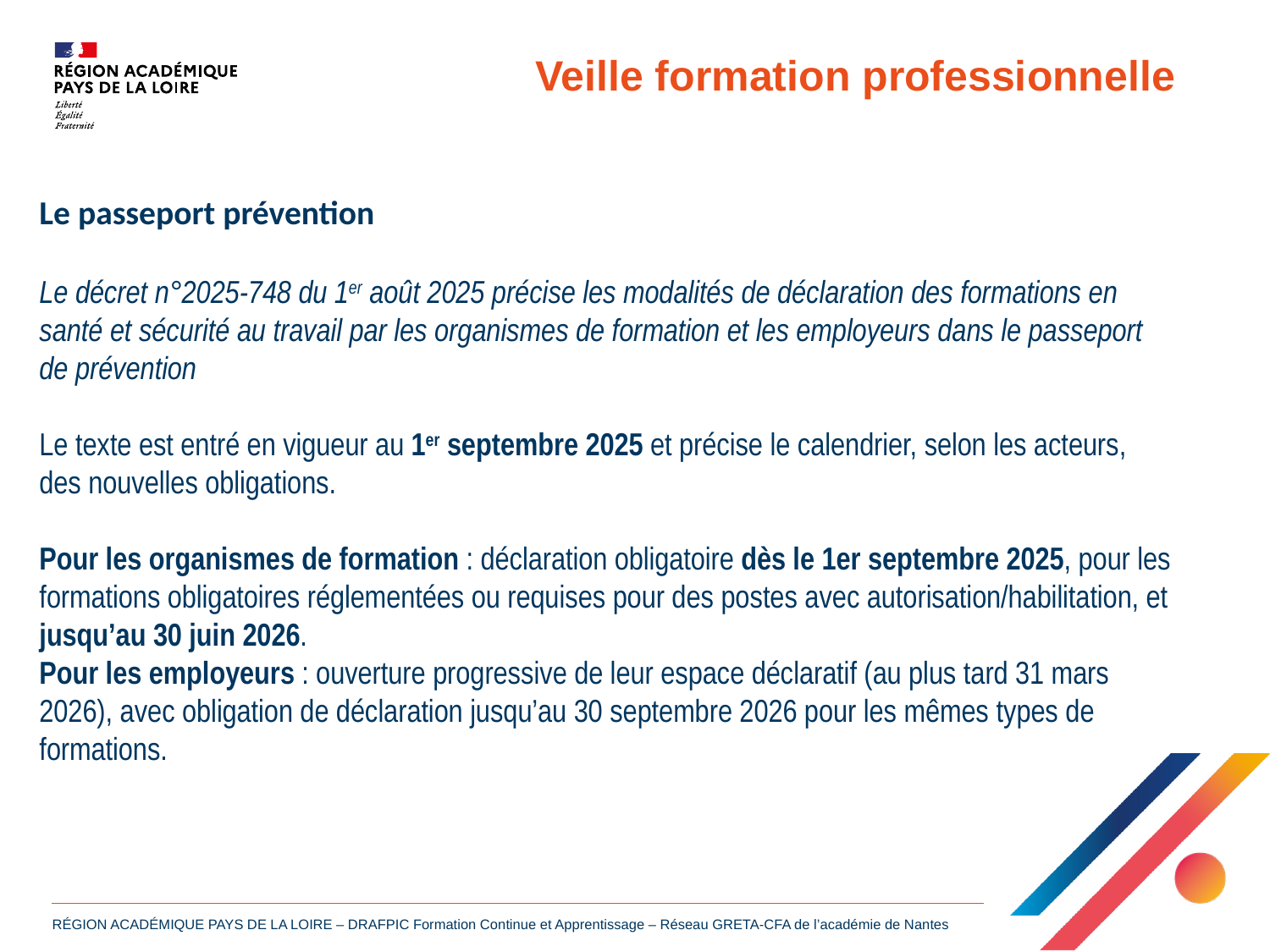

Veille formation professionnelle
Le passeport prévention

Le décret n°2025-748 du 1er août 2025 précise les modalités de déclaration des formations en santé et sécurité au travail par les organismes de formation et les employeurs dans le passeport de prévention

Le texte est entré en vigueur au 1er septembre 2025 et précise le calendrier, selon les acteurs, des nouvelles obligations.

Pour les organismes de formation : déclaration obligatoire dès le 1er septembre 2025, pour les formations obligatoires réglementées ou requises pour des postes avec autorisation/habilitation, et jusqu’au 30 juin 2026.
Pour les employeurs : ouverture progressive de leur espace déclaratif (au plus tard 31 mars 2026), avec obligation de déclaration jusqu’au 30 septembre 2026 pour les mêmes types de formations.